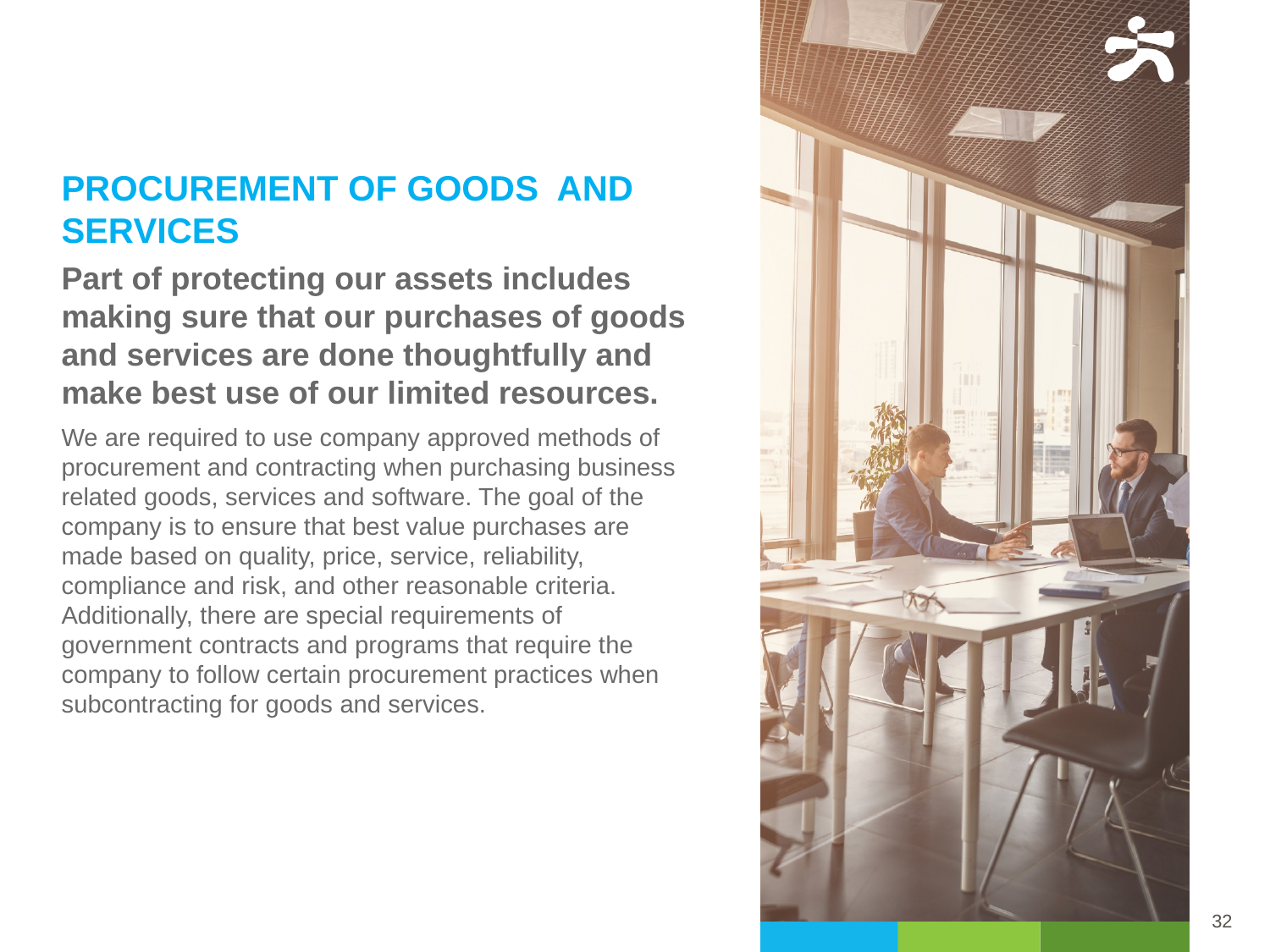

PROCUREMENT OF GOODS  AND SERVICES
Part of protecting our assets includes making sure that our purchases of goods and services are done thoughtfully and make best use of our limited resources.
We are required to use company approved methods of procurement and contracting when purchasing business related goods, services and software. The goal of the company is to ensure that best value purchases are made based on quality, price, service, reliability, compliance and risk, and other reasonable criteria. Additionally, there are special requirements of government contracts and programs that require the company to follow certain procurement practices when subcontracting for goods and services.